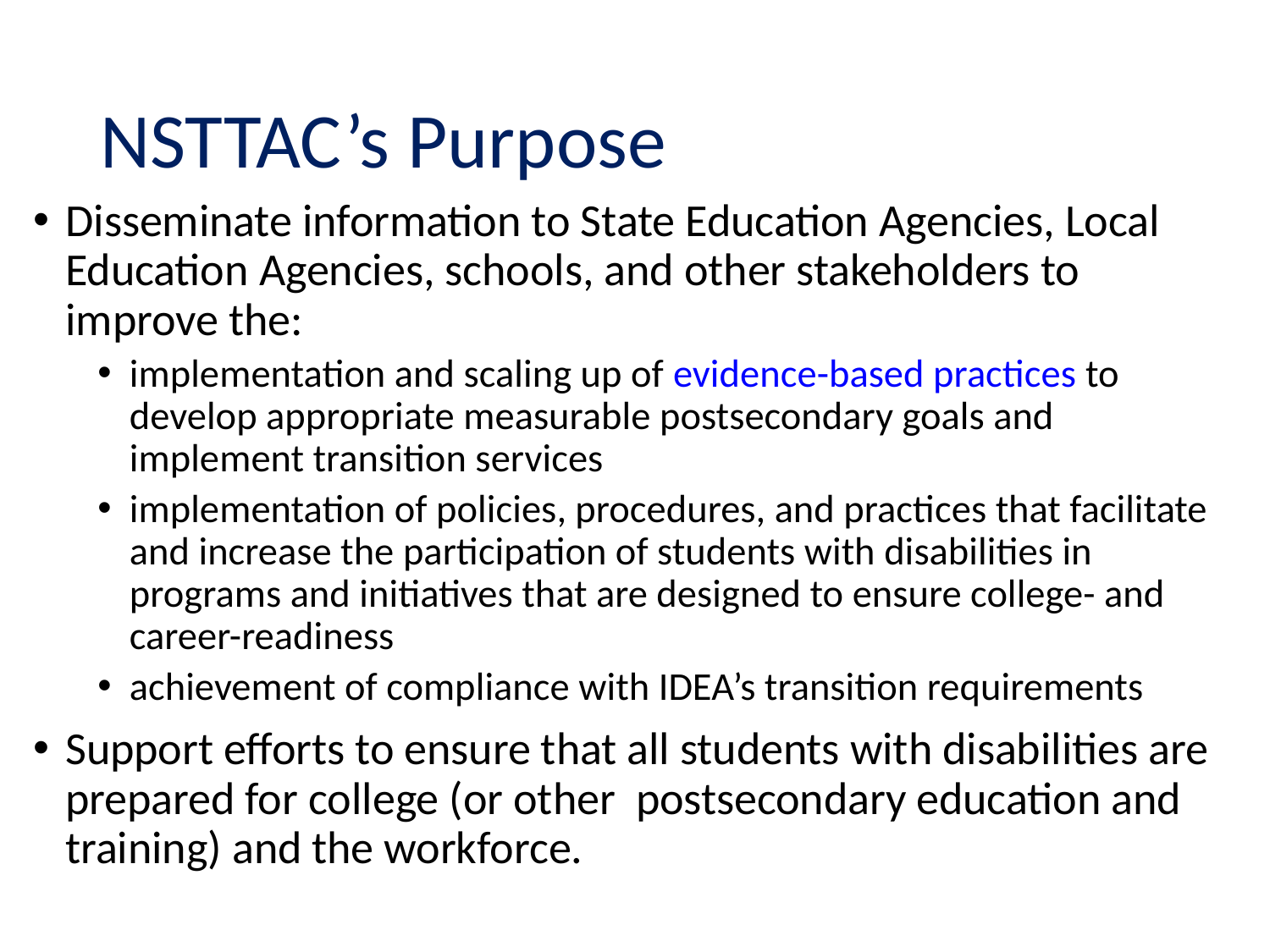

# NSTTAC’s Purpose
Disseminate information to State Education Agencies, Local Education Agencies, schools, and other stakeholders to improve the:
implementation and scaling up of evidence-based practices to develop appropriate measurable postsecondary goals and implement transition services
implementation of policies, procedures, and practices that facilitate and increase the participation of students with disabilities in programs and initiatives that are designed to ensure college- and career-readiness
achievement of compliance with IDEA’s transition requirements
Support efforts to ensure that all students with disabilities are prepared for college (or other  postsecondary education and training) and the workforce.